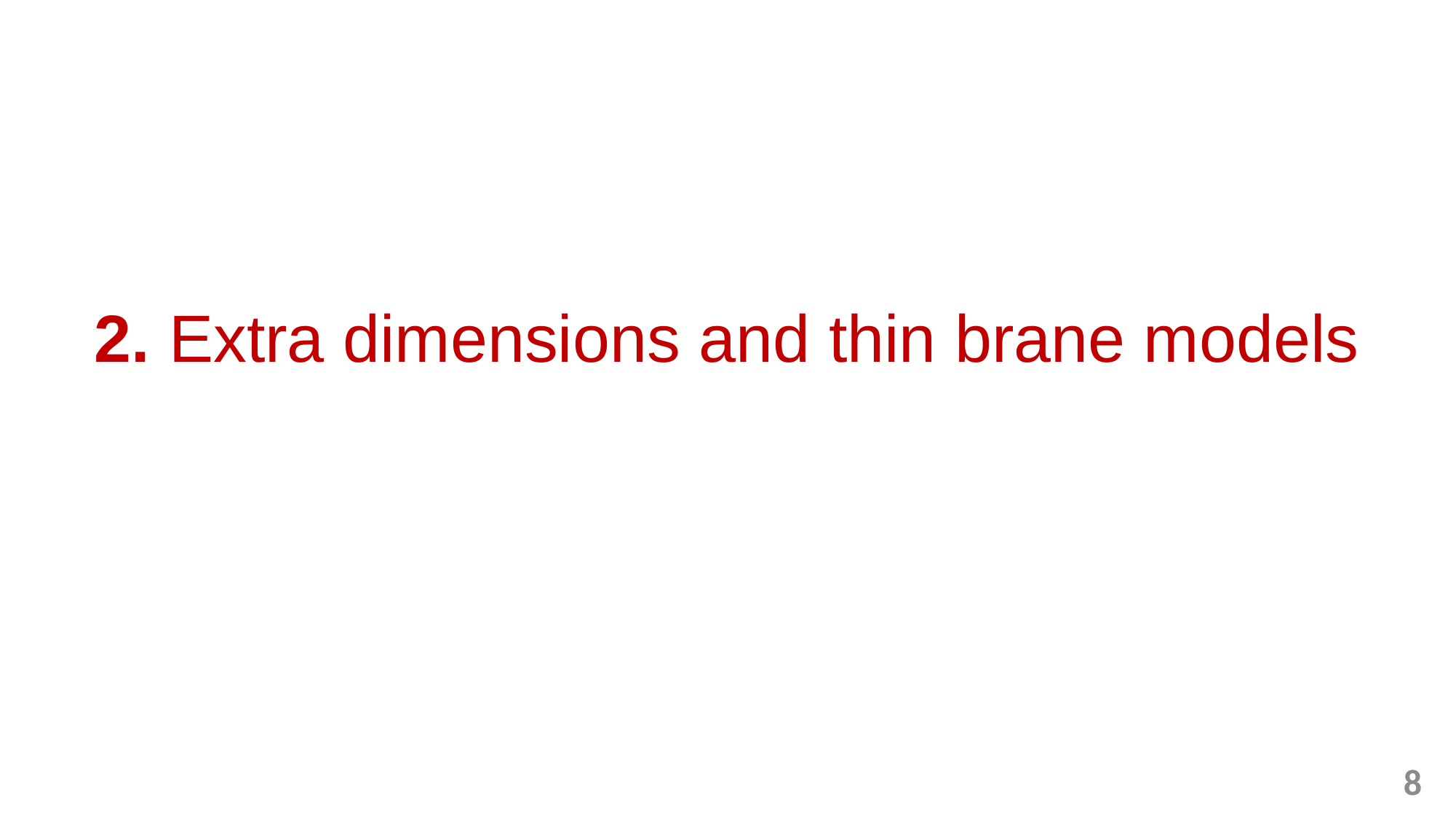

# 2. Extra dimensions and thin brane models
8